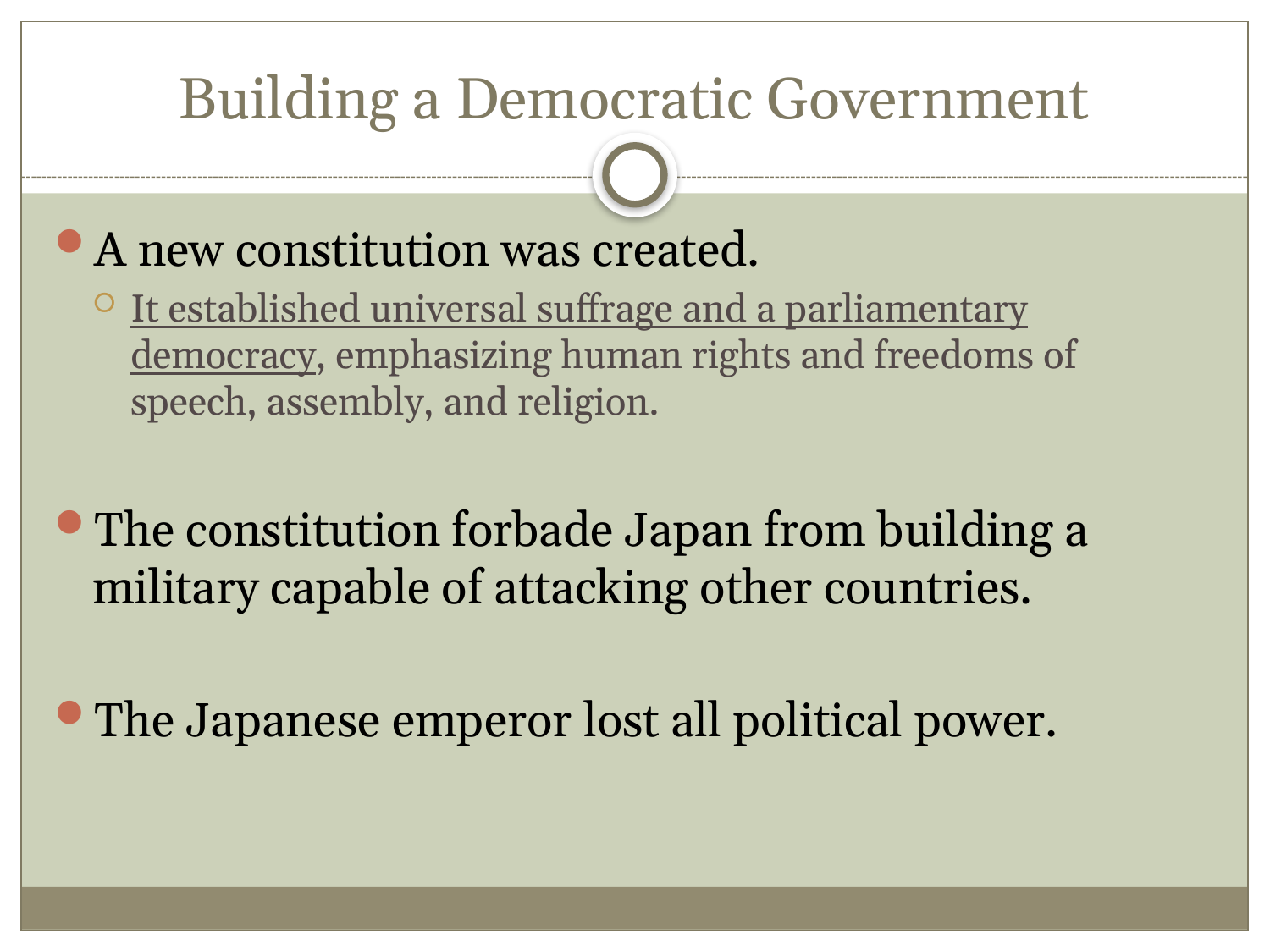

# Building a Democratic Government
A new constitution was created.
It established universal suffrage and a parliamentary democracy, emphasizing human rights and freedoms of speech, assembly, and religion.

The constitution forbade Japan from building a military capable of attacking other countries.

The Japanese emperor lost all political power.